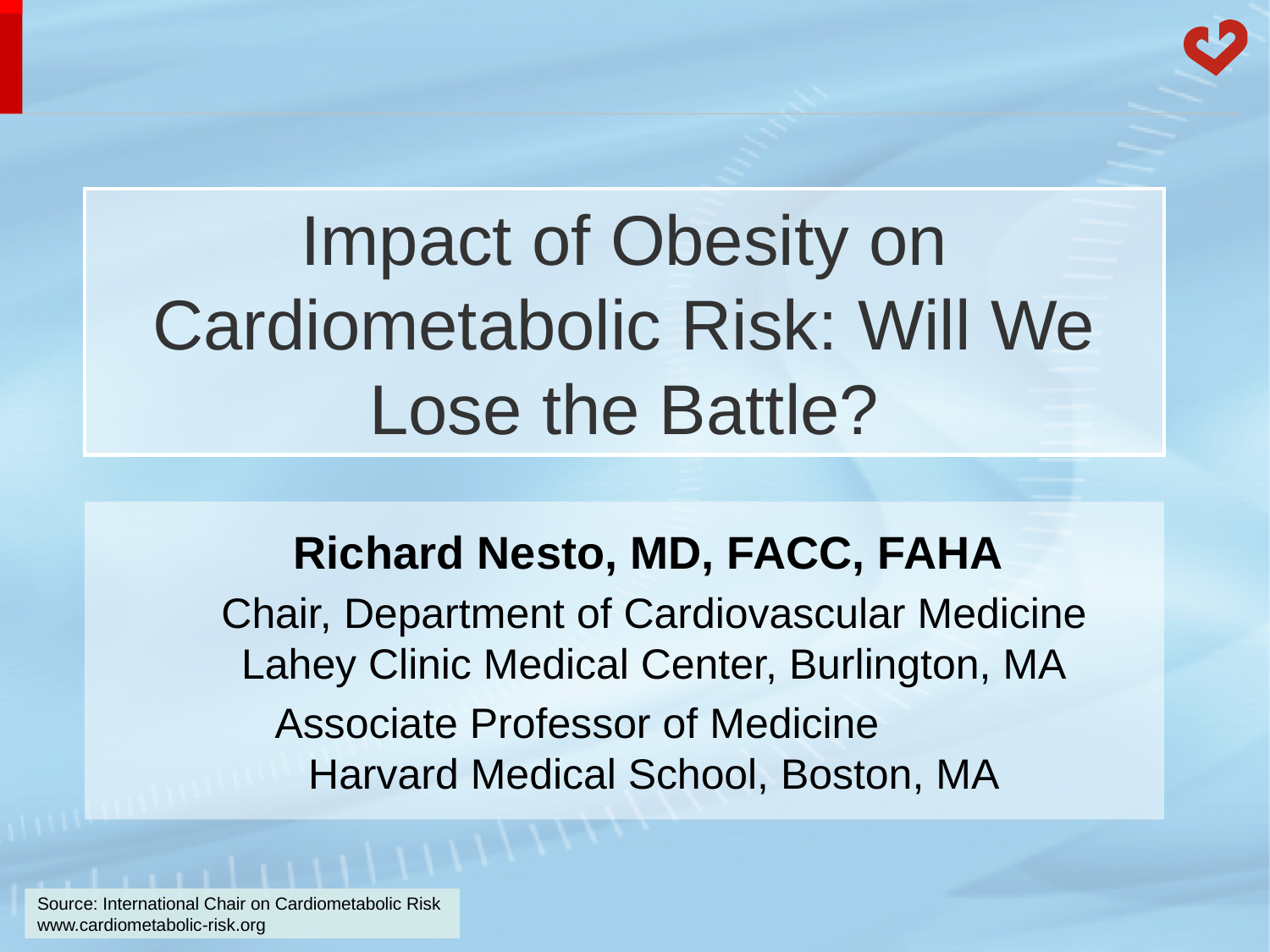

# Impact of Obesity on Cardiometabolic Risk: Will We Lose the Battle?
Richard Nesto, MD, FACC, FAHA
Chair, Department of Cardiovascular Medicine Lahey Clinic Medical Center, Burlington, MA
Associate Professor of Medicine              Harvard Medical School, Boston, MA